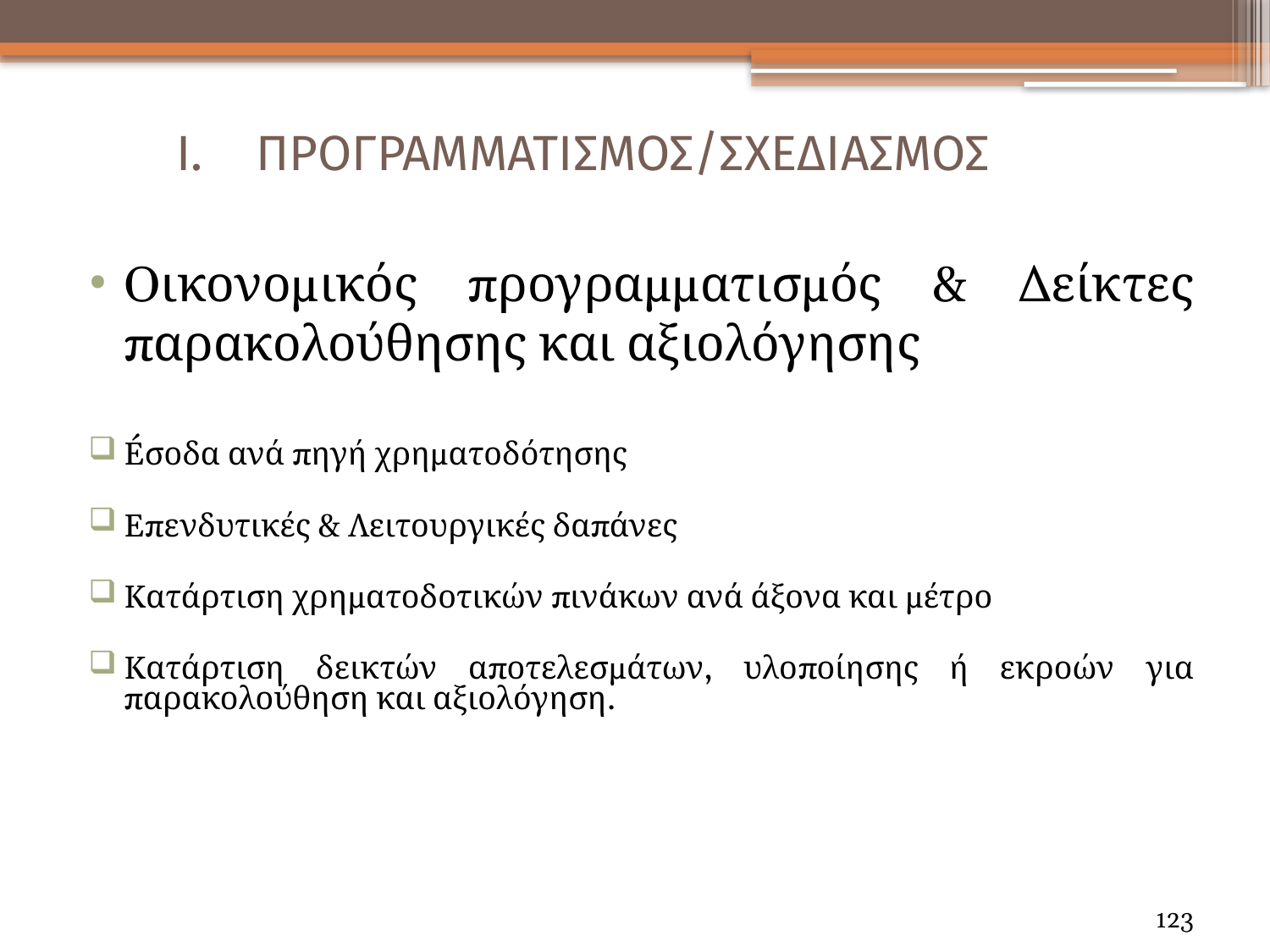

ΠΡΟΓΡΑΜΜΑΤΙΣΜΟΣ/ΣΧΕΔΙΑΣΜΟΣ
Οικονομικός προγραμματισμός & Δείκτες παρακολούθησης και αξιολόγησης

Έσοδα ανά πηγή χρηματοδότησης

Επενδυτικές & Λειτουργικές δαπάνες

Κατάρτιση χρηματοδοτικών πινάκων ανά άξονα και μέτρο

Κατάρτιση δεικτών αποτελεσμάτων, υλοποίησης ή εκροών για παρακολούθηση και αξιολόγηση.
123